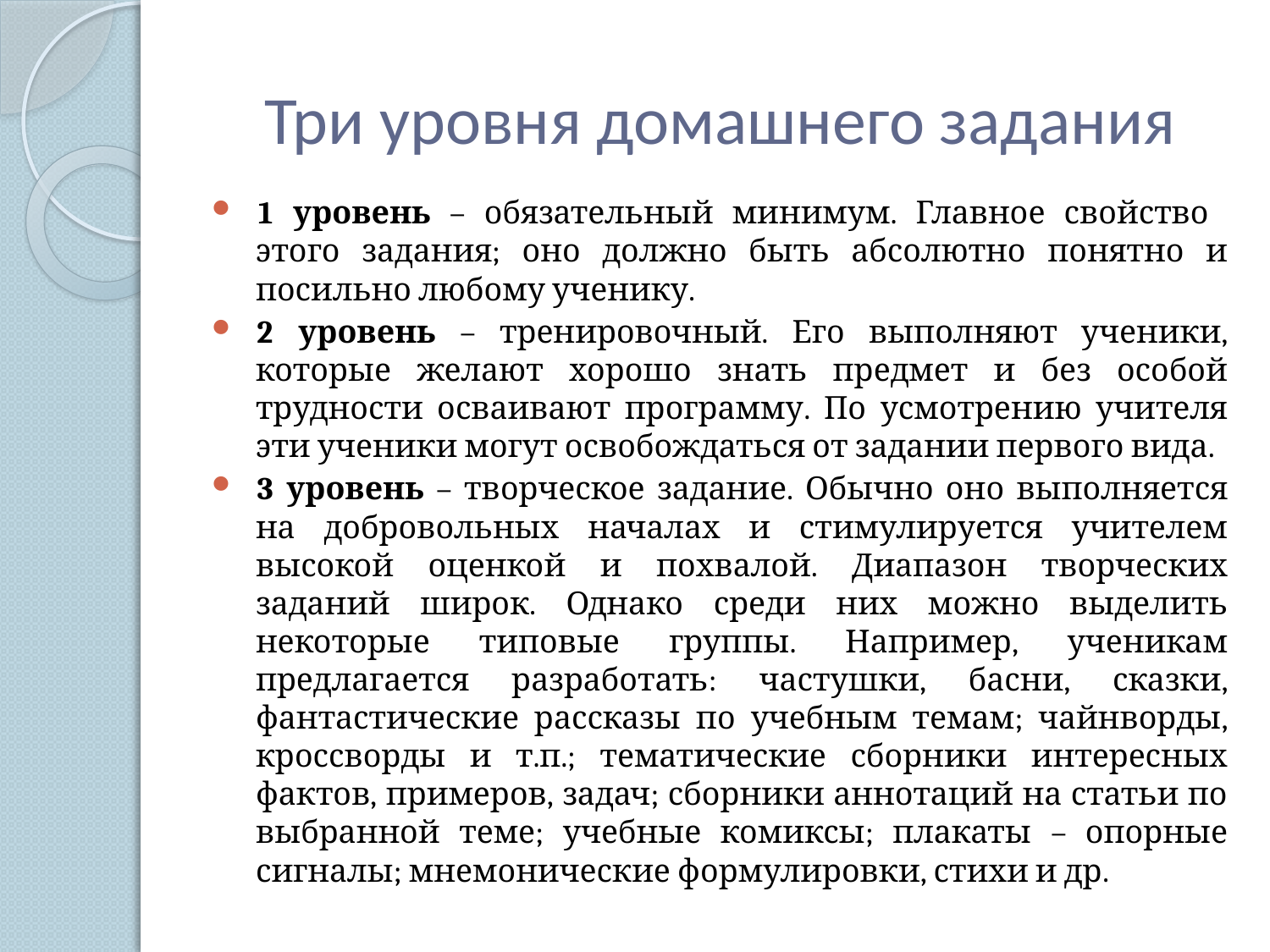

# Три уровня домашнего задания
1 уровень – обязательный минимум. Главное свойство  этого задания; оно должно быть абсолютно понятно и посильно любому ученику.
2 уровень – тренировочный. Его выполняют ученики, которые желают хорошо знать предмет и без особой трудности осваивают программу. По усмотрению учителя эти ученики могут освобождаться от задании первого вида.
3 уровень – творческое задание. Обычно оно выполняется на добровольных началах и стимулируется учителем высокой оценкой и похвалой. Диапазон творческих заданий широк. Однако среди них можно выделить некоторые типовые группы. Например, ученикам предлагается разработать: частушки, басни, сказки, фантастические рассказы по учебным темам; чайнворды, кроссворды и т.п.; тематические сборники интересных фактов, примеров, задач; сборники аннотаций на статьи по выбранной теме; учебные комиксы; плакаты – опорные сигналы; мнемонические формулировки, стихи и др.